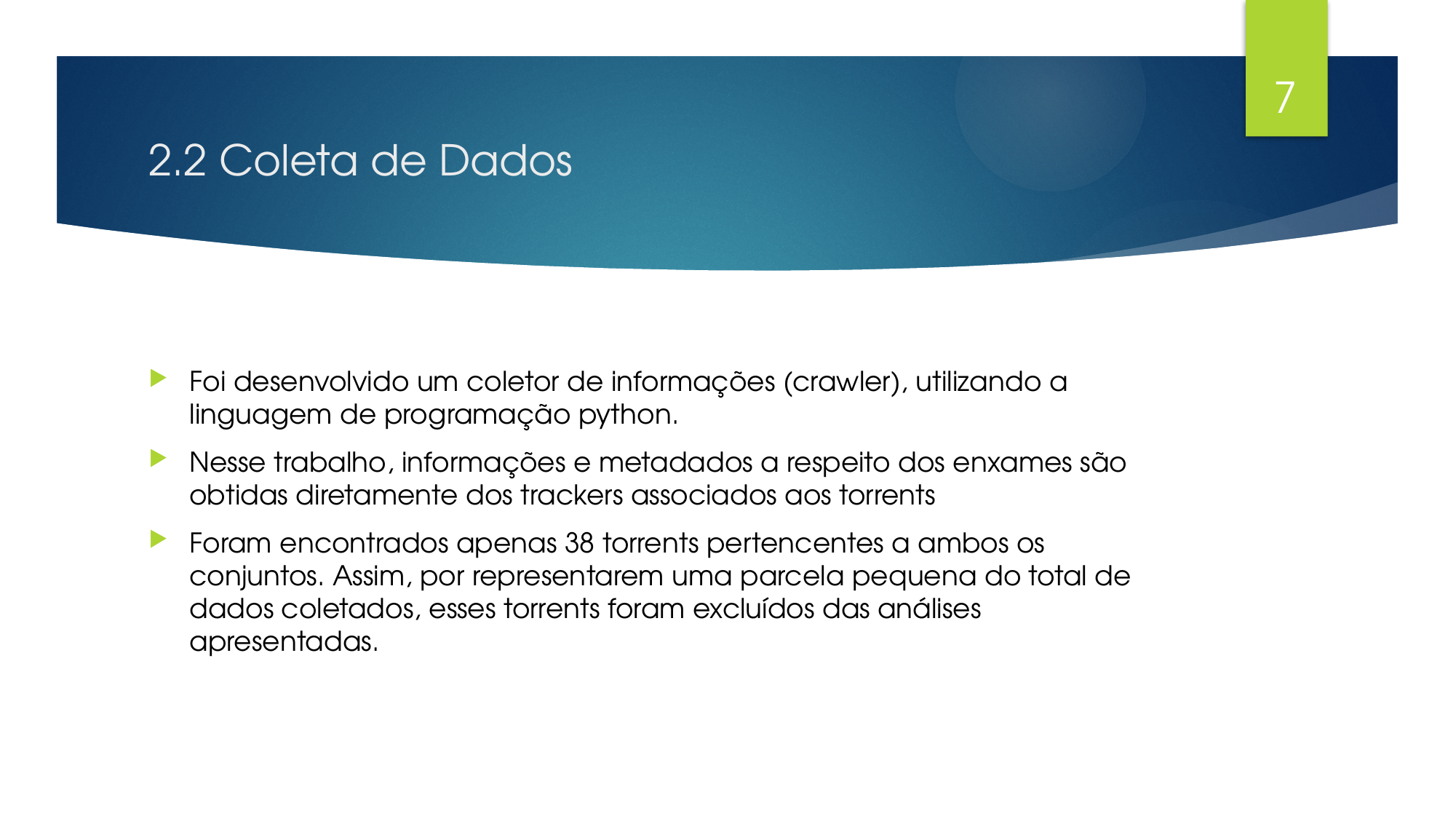

7
# 2.2 Coleta de Dados

Foi desenvolvido um coletor de informações (crawler), utilizando a linguagem de programação python.
Nesse trabalho, informações e metadados a respeito dos enxames são obtidas diretamente dos trackers associados aos torrents
Foram encontrados apenas 38 torrents pertencentes a ambos os conjuntos. Assim, por representarem uma parcela pequena do total de dados coletados, esses torrents foram excluídos das análises apresentadas.